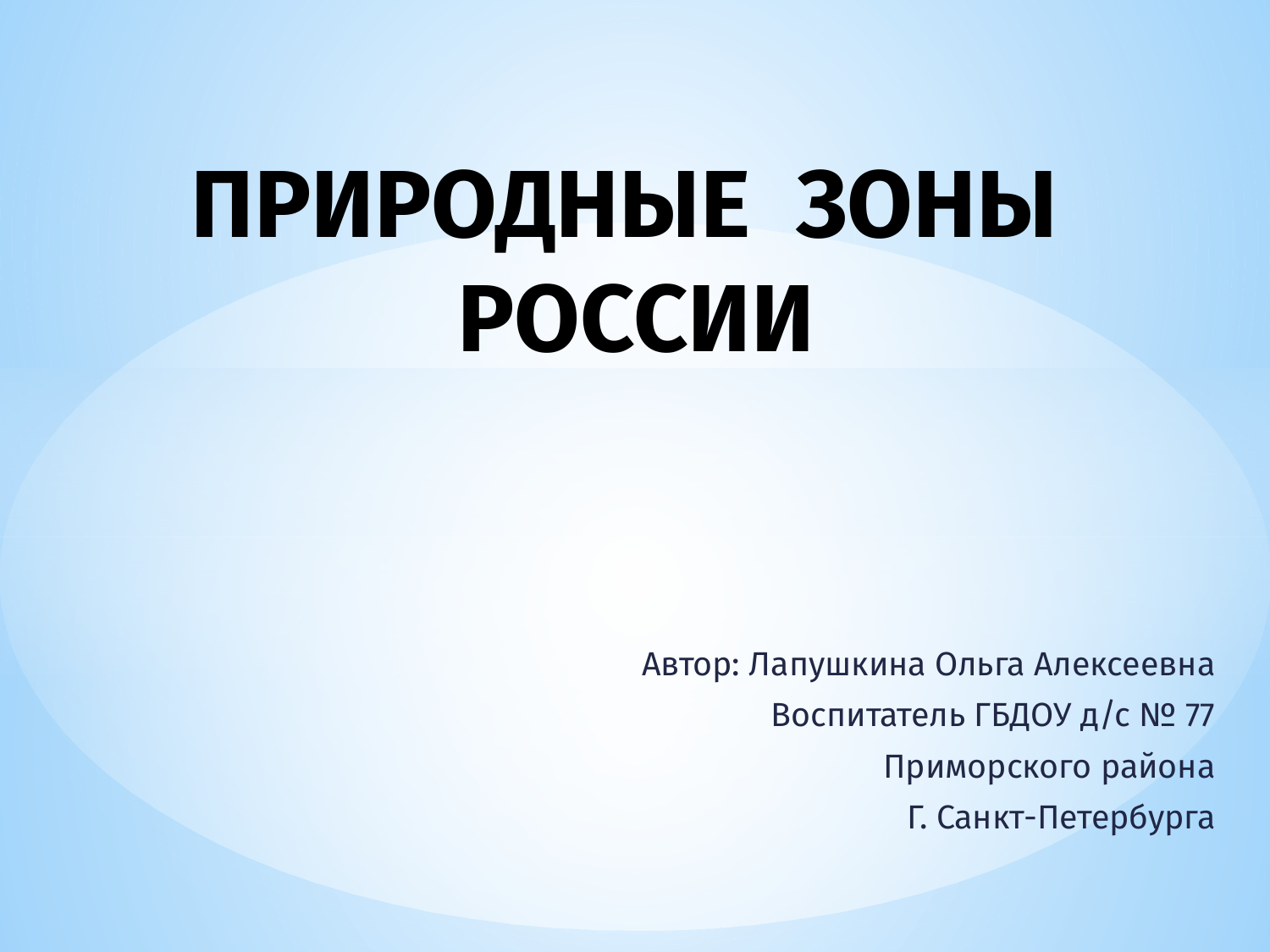

# ПРИРОДНЫЕ  ЗОНЫ  РОССИИ
Автор: Лапушкина Ольга Алексеевна
Воспитатель ГБДОУ д/с № 77
Приморского района
Г. Санкт-Петербурга